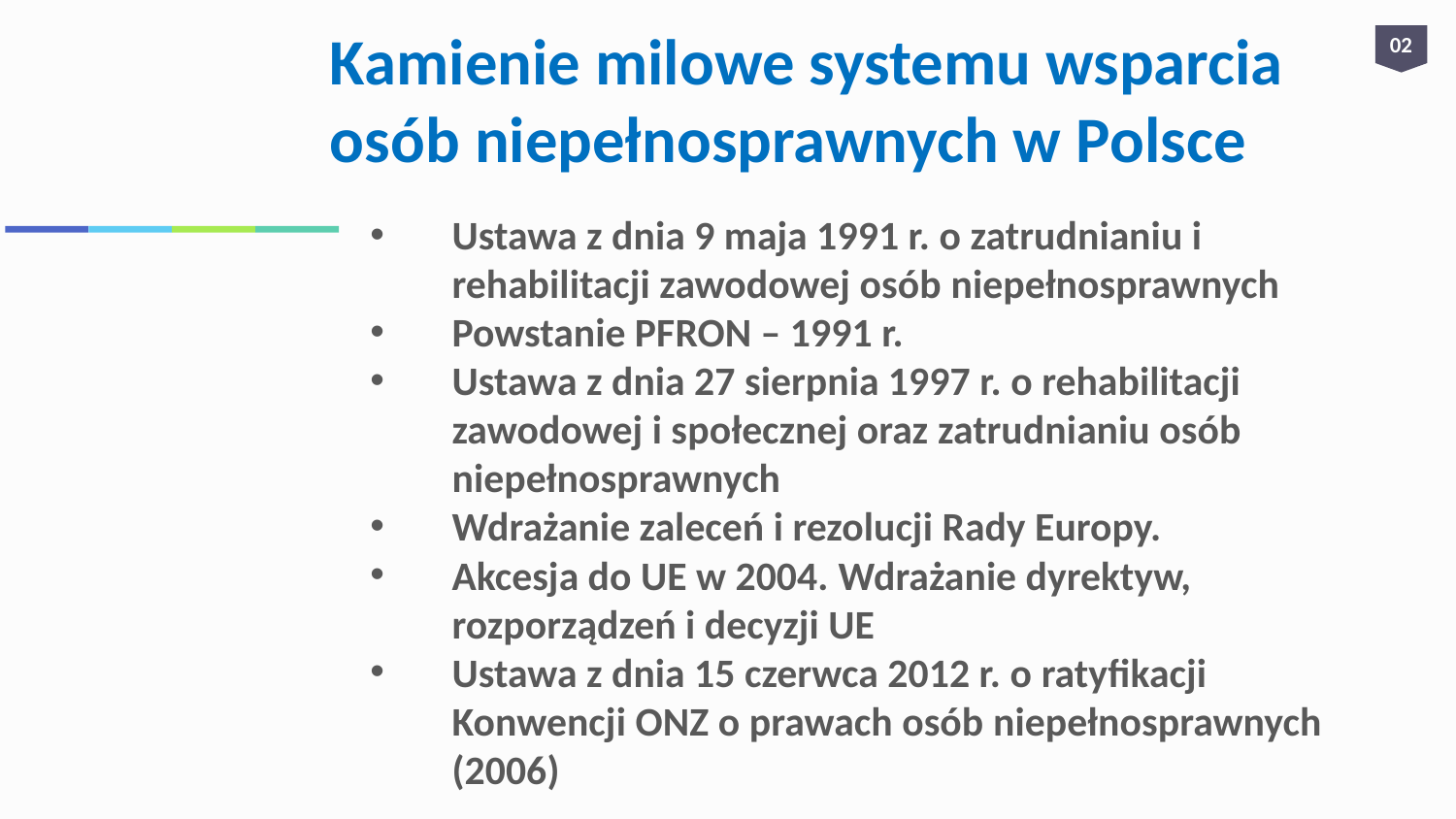

# Kamienie milowe systemu wsparcia osób niepełnosprawnych w Polsce
02

Ustawa z dnia 9 maja 1991 r. o zatrudnianiu i rehabilitacji zawodowej osób niepełnosprawnych
Powstanie PFRON – 1991 r.
Ustawa z dnia 27 sierpnia 1997 r. o rehabilitacji zawodowej i społecznej oraz zatrudnianiu osób niepełnosprawnych
Wdrażanie zaleceń i rezolucji Rady Europy.
Akcesja do UE w 2004. Wdrażanie dyrektyw, rozporządzeń i decyzji UE
Ustawa z dnia 15 czerwca 2012 r. o ratyfikacji Konwencji ONZ o prawach osób niepełnosprawnych (2006)